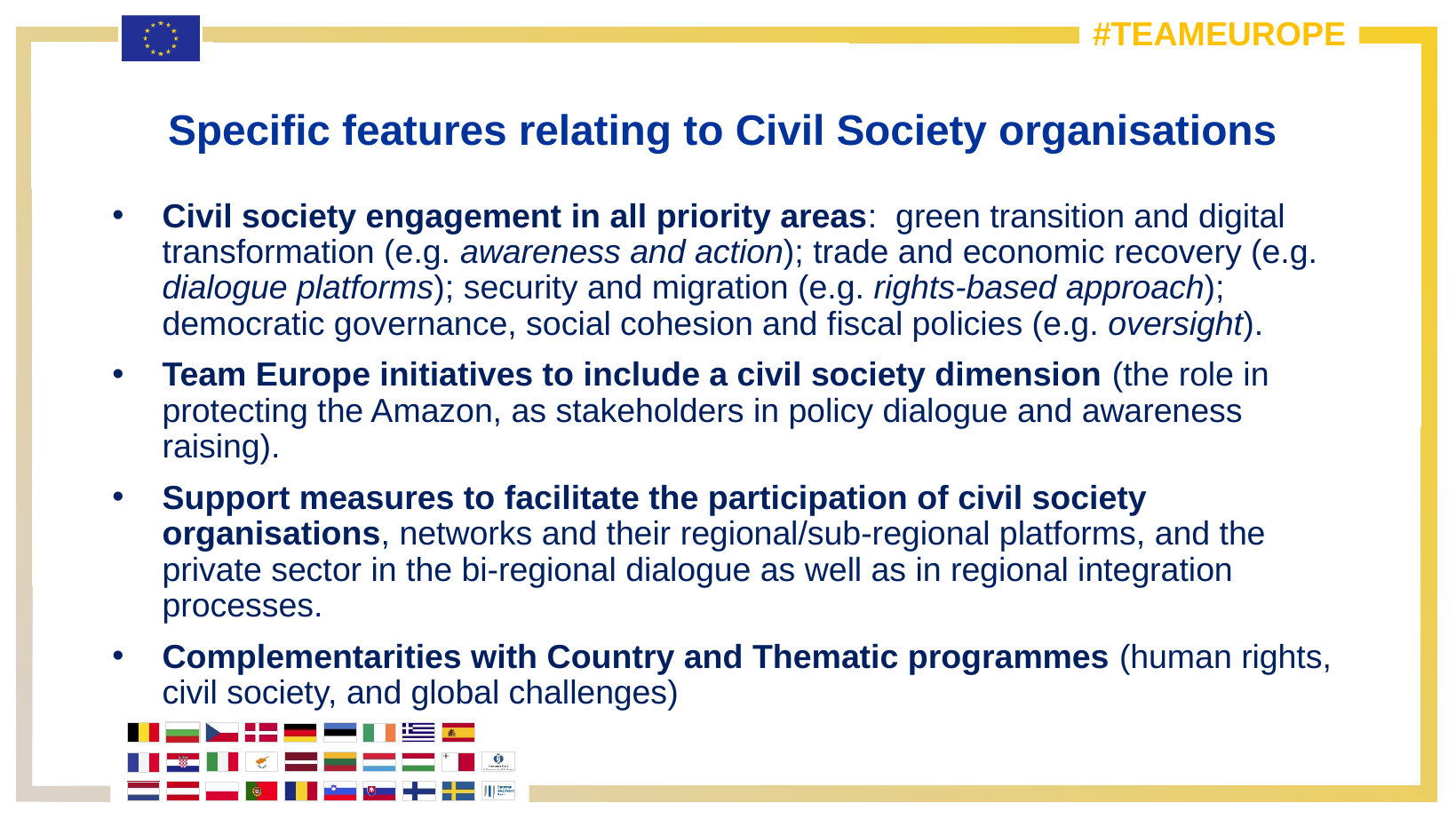

Specific features relating to Civil Society organisations
Civil society engagement in all priority areas:  green transition and digital transformation (e.g. awareness and action); trade and economic recovery (e.g. dialogue platforms); security and migration (e.g. rights-based approach); democratic governance, social cohesion and fiscal policies (e.g. oversight).
Team Europe initiatives to include a civil society dimension (the role in protecting the Amazon, as stakeholders in policy dialogue and awareness raising).
Support measures to facilitate the participation of civil society organisations, networks and their regional/sub-regional platforms, and the private sector in the bi-regional dialogue as well as in regional integration processes.
Complementarities with Country and Thematic programmes (human rights, civil society, and global challenges)